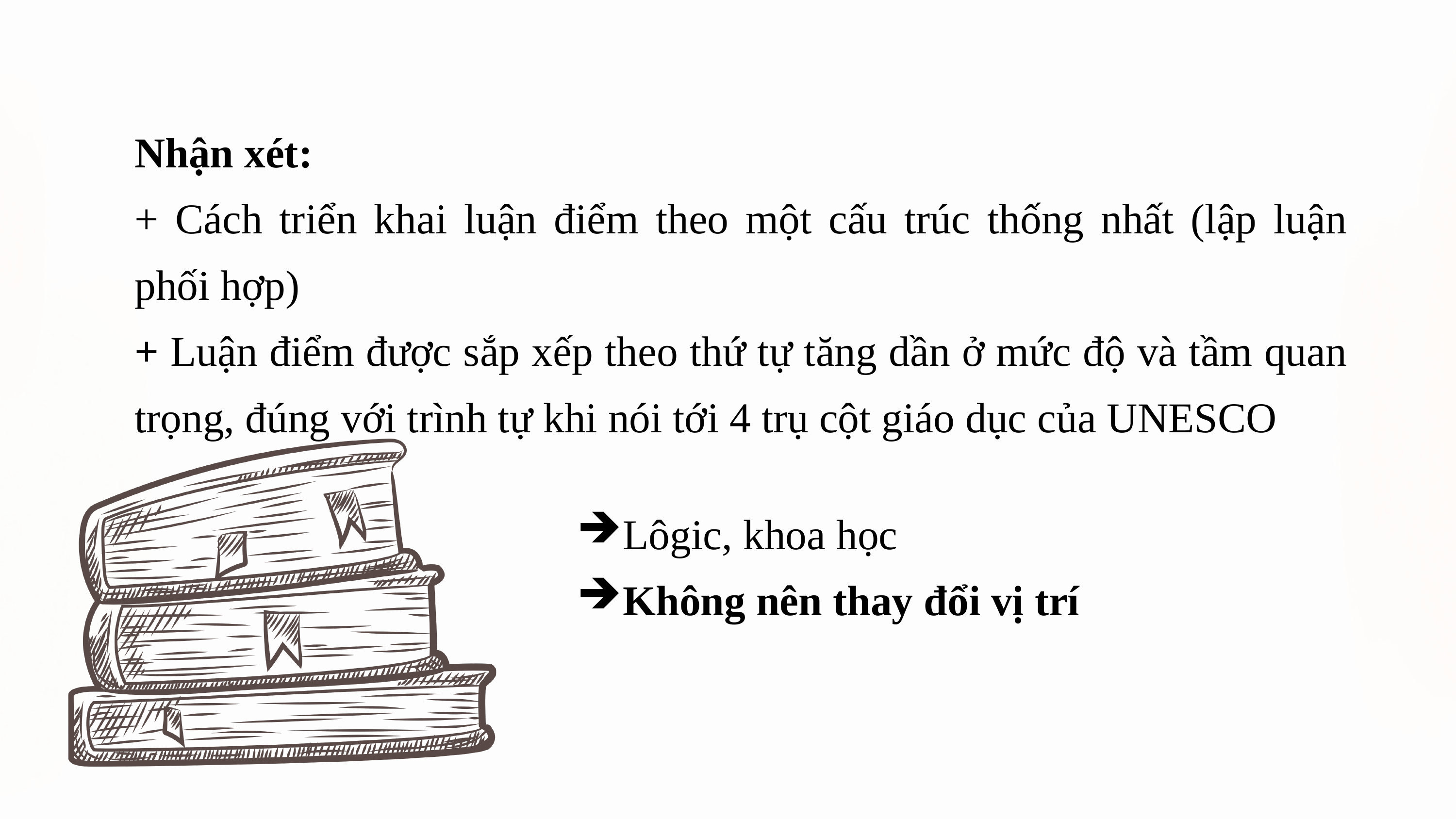

Nhận xét:
+ Cách triển khai luận điểm theo một cấu trúc thống nhất (lập luận phối hợp)
+ Luận điểm được sắp xếp theo thứ tự tăng dần ở mức độ và tầm quan trọng, đúng với trình tự khi nói tới 4 trụ cột giáo dục của UNESCO

Lôgic, khoa học
Không nên thay đổi vị trí